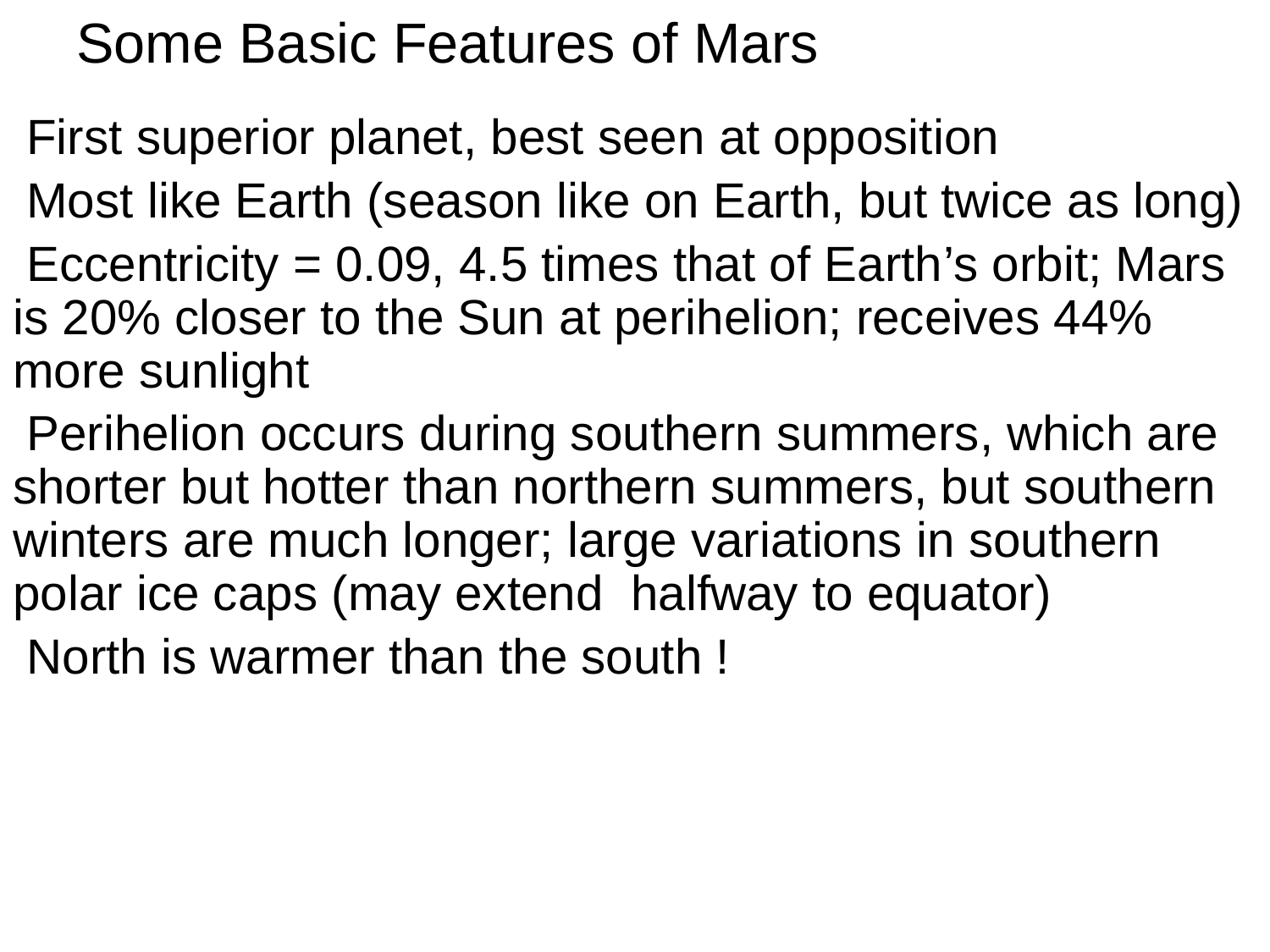

# Some Basic Features of Mars
 First superior planet, best seen at opposition
 Most like Earth (season like on Earth, but twice as long)
 Eccentricity = 0.09, 4.5 times that of Earth’s orbit; Mars is 20% closer to the Sun at perihelion; receives 44% more sunlight
 Perihelion occurs during southern summers, which are shorter but hotter than northern summers, but southern winters are much longer; large variations in southern polar ice caps (may extend  halfway to equator)
 North is warmer than the south !